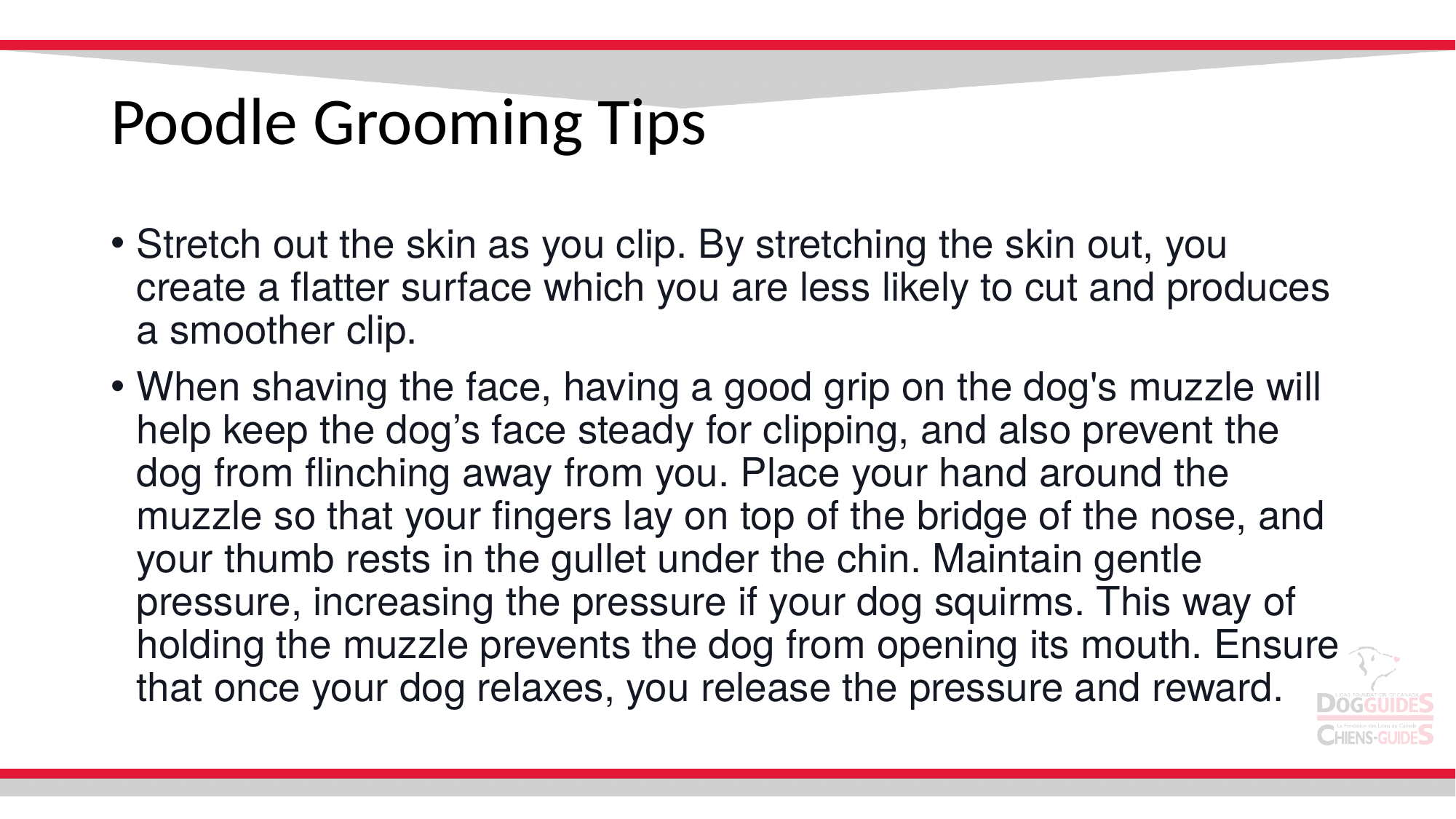

# Poodle Grooming Tips
Stretch out the skin as you clip. By stretching the skin out, you create a flatter surface which you are less likely to cut and produces a smoother clip.
When shaving the face, having a good grip on the dog's muzzle will help keep the dog’s face steady for clipping, and also prevent the dog from flinching away from you. Place your hand around the muzzle so that your fingers lay on top of the bridge of the nose, and your thumb rests in the gullet under the chin. Maintain gentle pressure, increasing the pressure if your dog squirms. This way of holding the muzzle prevents the dog from opening its mouth. Ensure that once your dog relaxes, you release the pressure and reward.